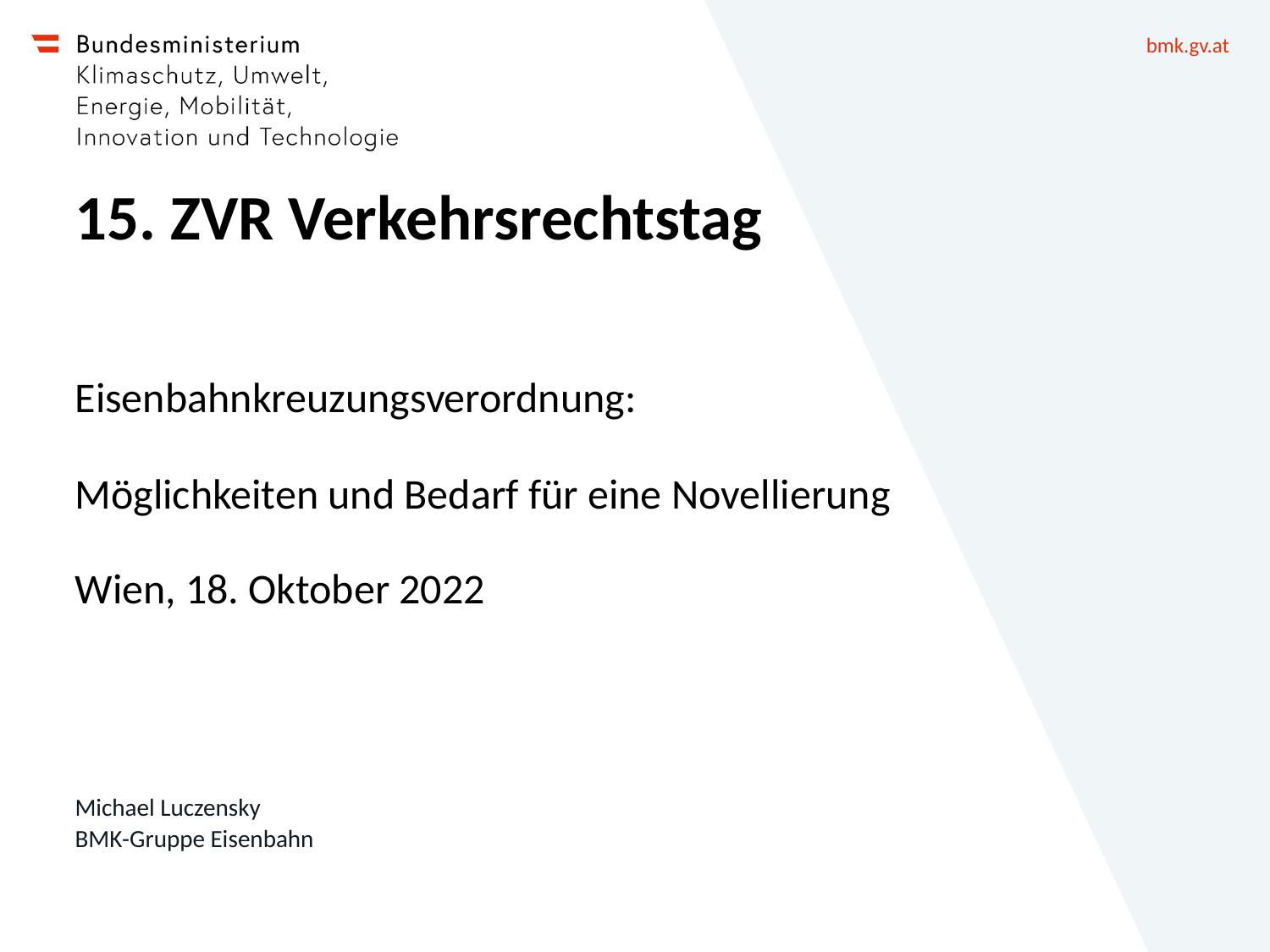

# 15. ZVR Verkehrsrechtstag
Eisenbahnkreuzungsverordnung:
Möglichkeiten und Bedarf für eine Novellierung
Wien, 18. Oktober 2022
Michael Luczensky
BMK-Gruppe Eisenbahn